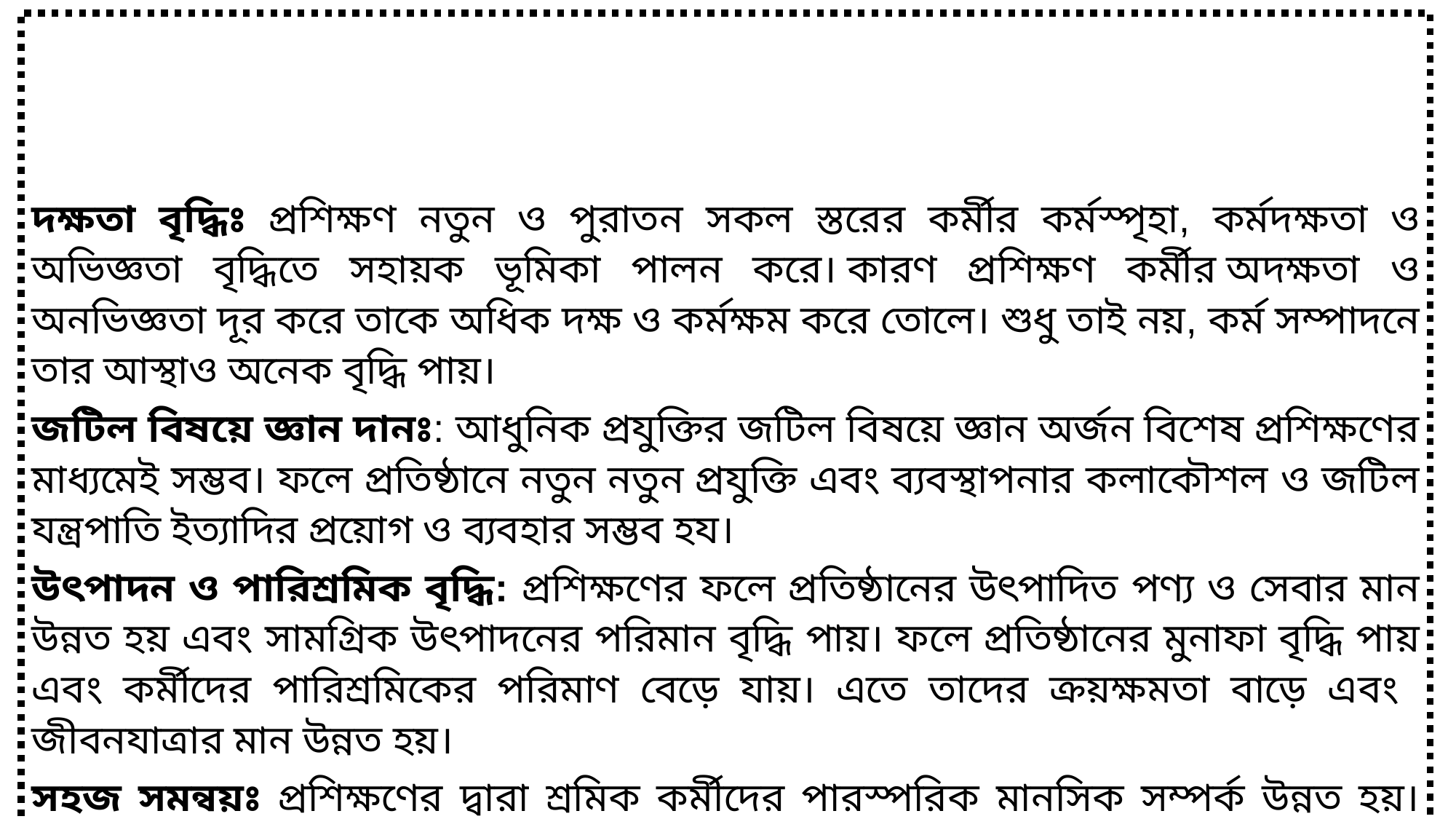

দক্ষতা বৃদ্ধিঃ প্রশিক্ষণ নতুন ও পুরাতন সকল স্তরের কর্মীর কর্মস্পৃহা, কর্মদক্ষতা ও অভিজ্ঞতা বৃদ্ধিতে সহায়ক ভূমিকা পালন করে। কারণ প্রশিক্ষণ কর্মীর অদক্ষতা ও অনভিজ্ঞতা দূর করে তাকে অধিক দক্ষ ও কর্মক্ষম করে তোলে। শুধু তাই নয়, কর্ম সম্পাদনে তার আস্থাও অনেক বৃদ্ধি পায়।
জটিল বিষয়ে জ্ঞান দানঃ: আধুনিক প্রযুক্তির জটিল বিষয়ে জ্ঞান অর্জন বিশেষ প্রশিক্ষণের মাধ্যমেই সম্ভব। ফলে প্রতিষ্ঠানে নতুন নতুন প্রযুক্তি এবং ব্যবস্থাপনার কলাকৌশল ও জটিল যন্ত্রপাতি ইত্যাদির প্রয়োগ ও ব্যবহার সম্ভব হয।
উৎপাদন ও পারিশ্রমিক বৃদ্ধি: প্রশিক্ষণের ফলে প্রতিষ্ঠানের উৎপাদিত পণ্য ও সেবার মান উন্নত হয় এবং সামগ্রিক উৎপাদনের পরিমান বৃদ্ধি পায়। ফলে প্রতিষ্ঠানের মুনাফা বৃদ্ধি পায় এবং কর্মীদের পারিশ্রমিকের পরিমাণ বেড়ে যায়। এতে তাদের ক্রয়ক্ষমতা বাড়ে এবং  জীবনযাত্রার মান উন্নত হয়।
সহজ সমন্বয়ঃ প্রশিক্ষণের দ্বারা শ্রমিক কর্মীদের পারস্পরিক মানসিক সম্পর্ক উন্নত হয়। ফলে তাদের মধ্যে সমঝোতা ও সহযোগিতা বৃদ্ধি পায় এবং কাজের মধ্যে সমন্বয় সহজ হয় যা প্রতিষ্ঠানের উন্নতির সহায়ক।
তত্ত্বাবধান পরিসর বৃদ্ধিঃ প্রশিক্ষণপ্রাপ্ত কর্মীদের তত্ত্বাবধান সহজ হয় এবং তারা কর্তৃপক্ষের আদেশ ও নির্দেশ পালনে অধিকতর সচেতন থাকে। ফলে নির্বাহী কম প্রচেষ্টা ও সময়ে অধিক সংখ্যক শ্রমিক কর্মীকে তদারক করতে পারে।